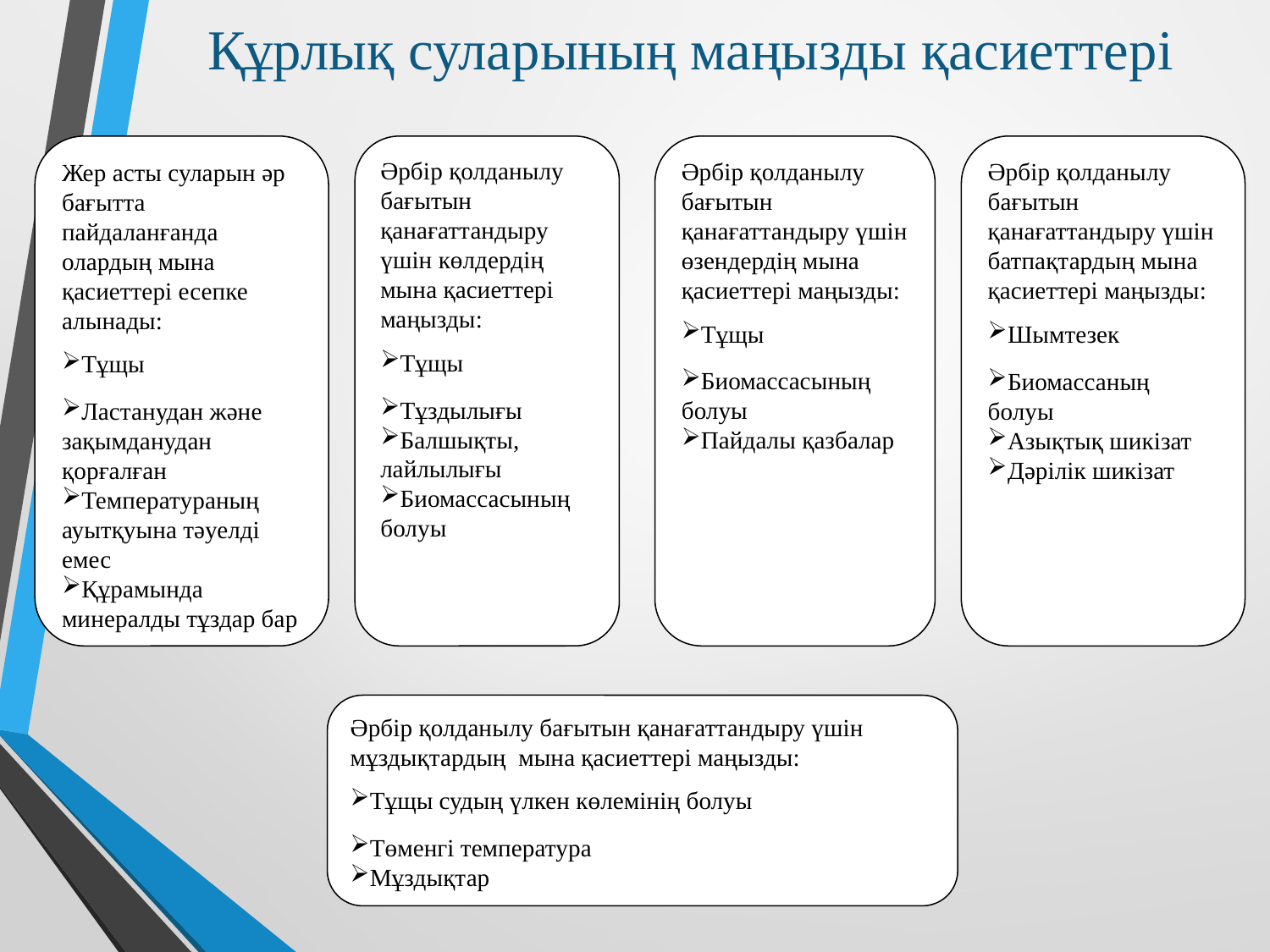

# Құрлық суларының маңызды қасиеттері
Жер асты суларын әр бағытта пайдаланғанда олардың мына қасиеттері есепке алынады:
Тұщы
Ластанудан және зақымданудан қорғалған
Температураның ауытқуына тәуелді емес
Құрамында минералды тұздар бар

Әрбір қолданылу бағытын қанағаттандыру үшін көлдердің мына қасиеттері маңызды:
Тұщы
Тұздылығы
Балшықты, лайлылығы
Биомассасының болуы

Әрбір қолданылу бағытын қанағаттандыру үшін өзендердің мына қасиеттері маңызды:
Тұщы
Биомассасының болуы
Пайдалы қазбалар

Әрбір қолданылу бағытын қанағаттандыру үшін батпақтардың мына қасиеттері маңызды:
Шымтезек
Биомассаның болуы
Азықтық шикізат
Дәрілік шикізат

Әрбір қолданылу бағытын қанағаттандыру үшін мұздықтардың  мына қасиеттері маңызды:
Тұщы судың үлкен көлемінің болуы
Төменгі температура
Мұздықтар